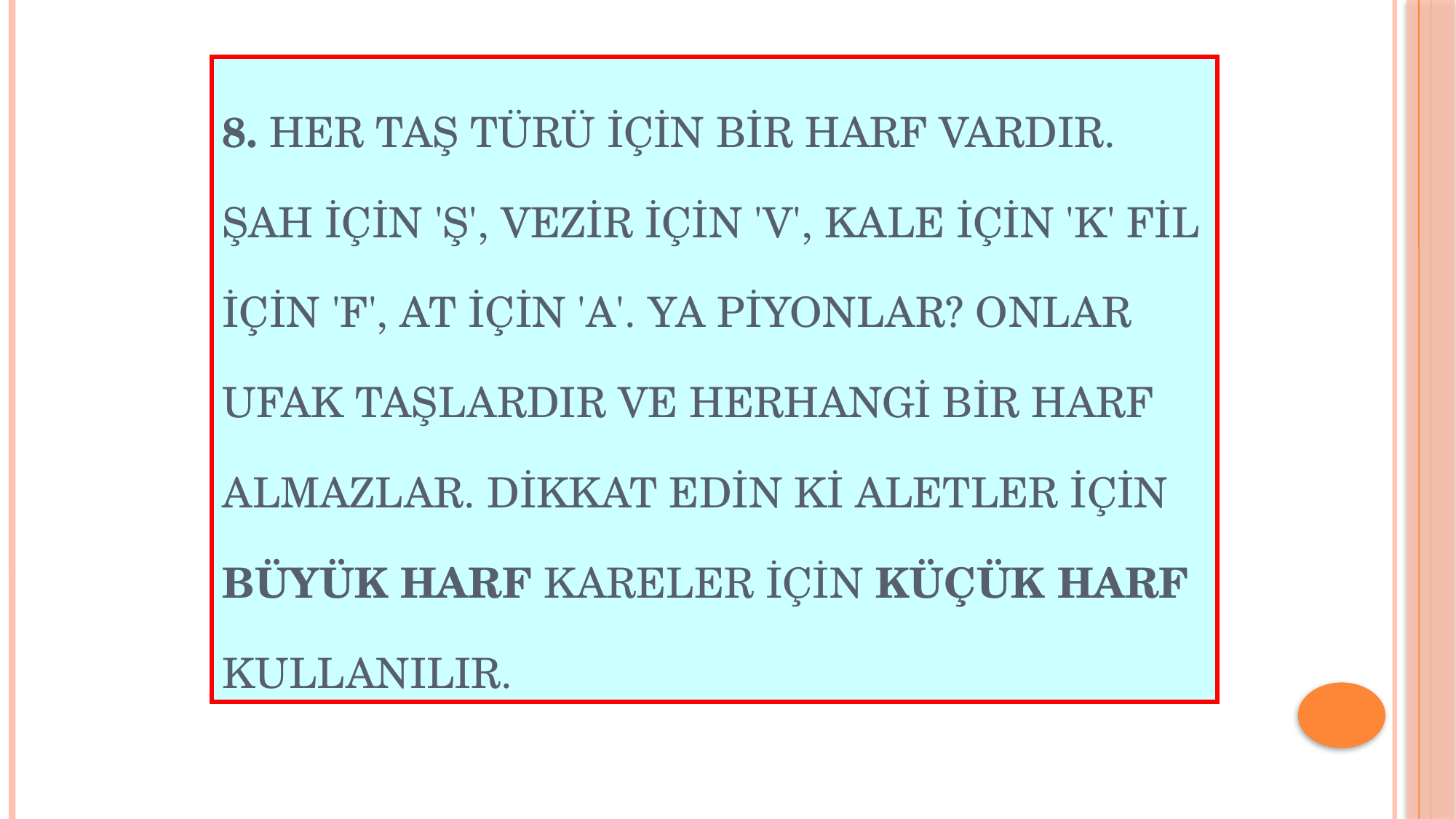

# 8. Her taş türü için bir harf vardır. Şah için 'Ş', Vezir için 'V', Kale için 'K' Fil için 'F', At için 'A'. Ya Piyonlar? o­nlar ufak taşlardır ve herhangi bir harf almazlar. Dikkat edin ki aletler için BÜYÜK HARF kareler için KÜÇÜK HARF kullanılır.